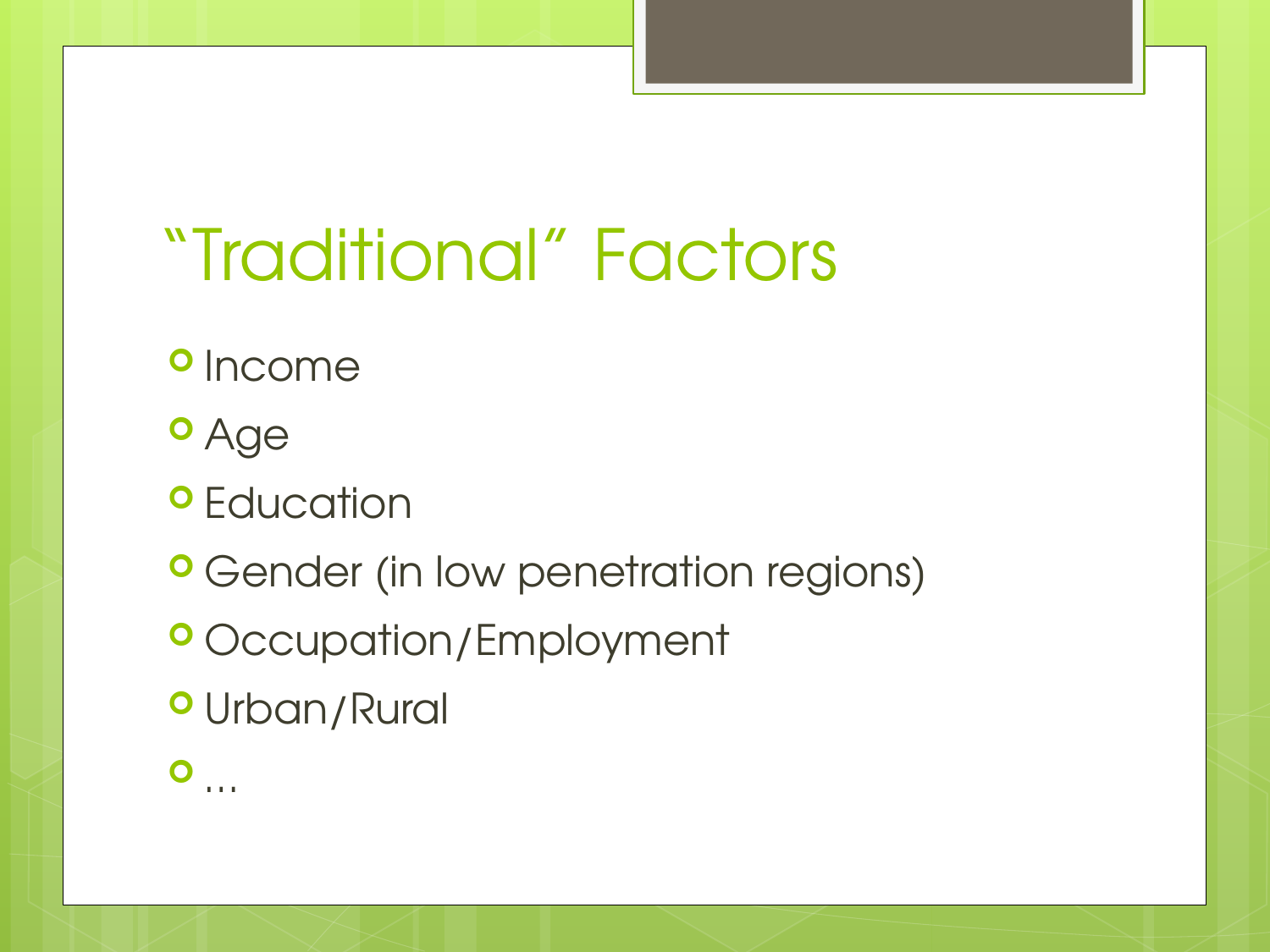

# “Traditional” Factors
Income
Age
Education
Gender (in low penetration regions)
Occupation/Employment
Urban/Rural
…